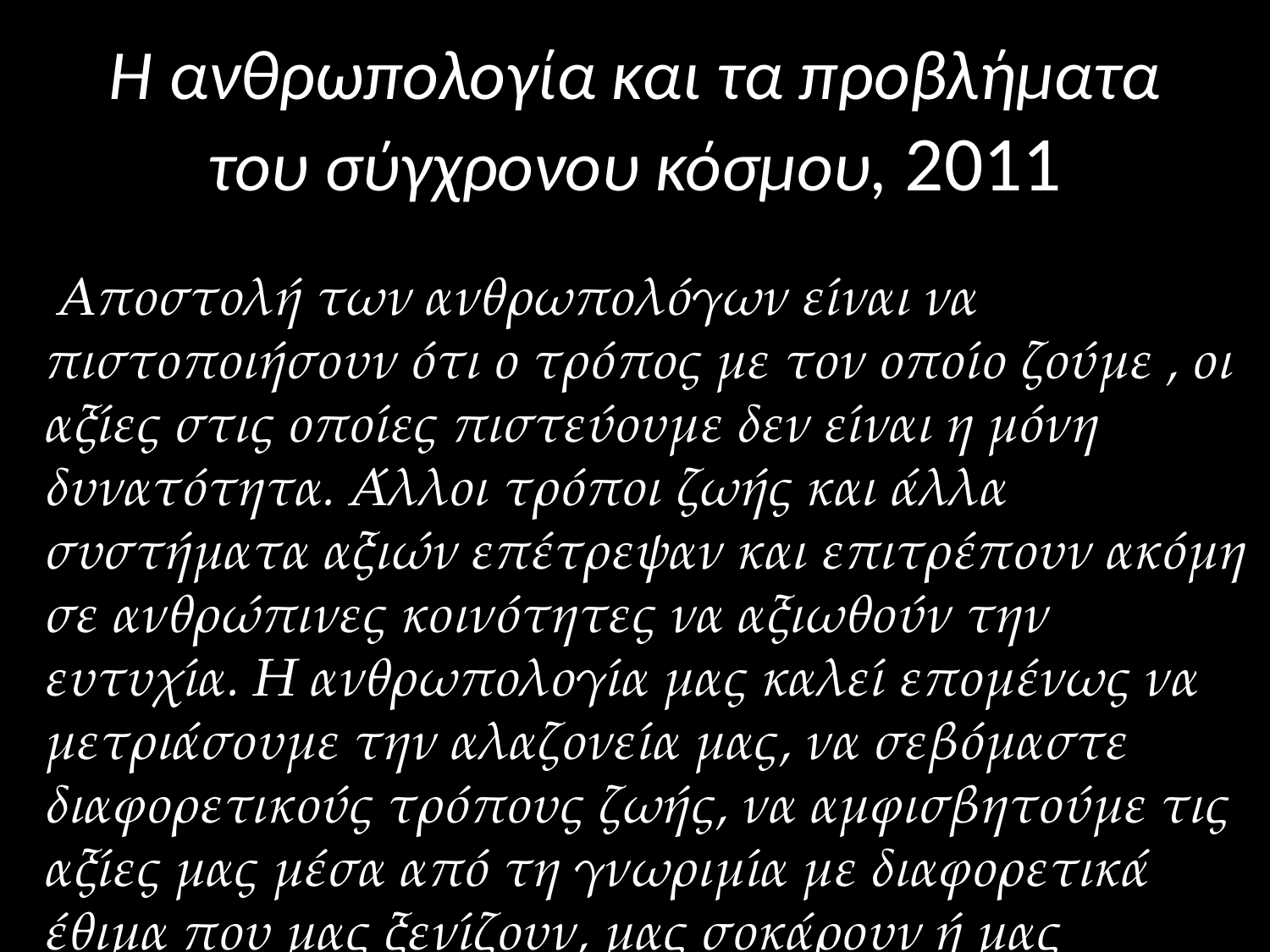

# Η ανθρωπολογία και τα προβλήματα του σύγχρονου κόσμου, 2011
     Αποστολή των ανθρωπολόγων είναι να πιστοποιήσουν ότι ο τρόπος με τον οποίο ζούμε , οι αξίες στις οποίες πιστεύουμε δεν είναι η μόνη δυνατότητα. Άλλοι τρόποι ζωής και άλλα συστήματα αξιών επέτρεψαν και επιτρέπουν ακόμη σε ανθρώπινες κοινότητες να αξιωθούν την ευτυχία. Η ανθρωπολογία μας καλεί επομένως να μετριάσουμε την αλαζονεία μας, να σεβόμαστε διαφορετικούς τρόπους ζωής, να αμφισβητούμε τις αξίες μας μέσα από τη γνωριμία με διαφορετικά έθιμα που μας ξενίζουν, μας σοκάρουν ή μας απωθούν…